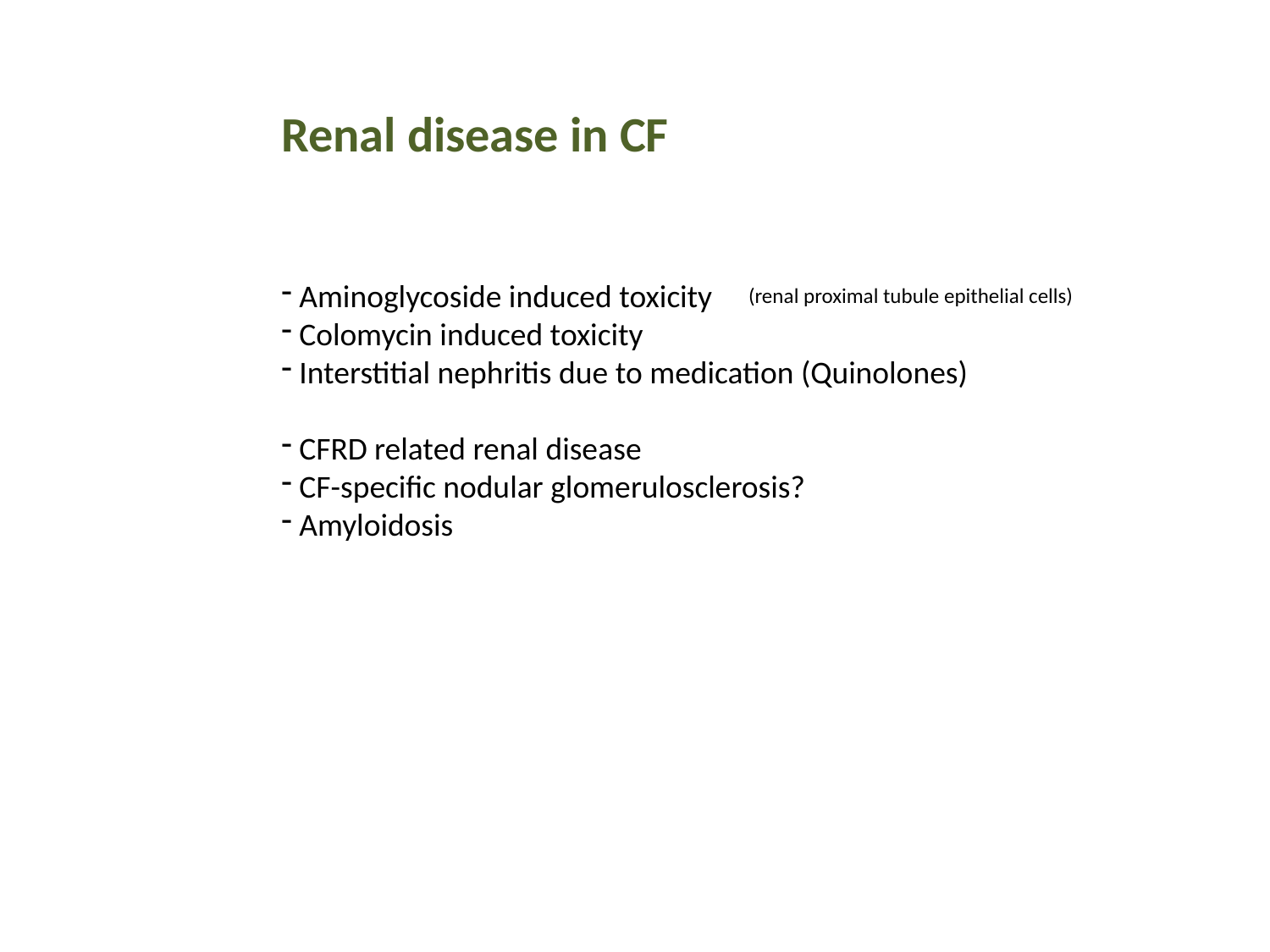

Renal disease in CF

 Aminoglycoside induced toxicity
 Colomycin induced toxicity
 Interstitial nephritis due to medication (Quinolones)

 CFRD related renal disease
 CF-specific nodular glomerulosclerosis?
 Amyloidosis

(renal proximal tubule epithelial cells)